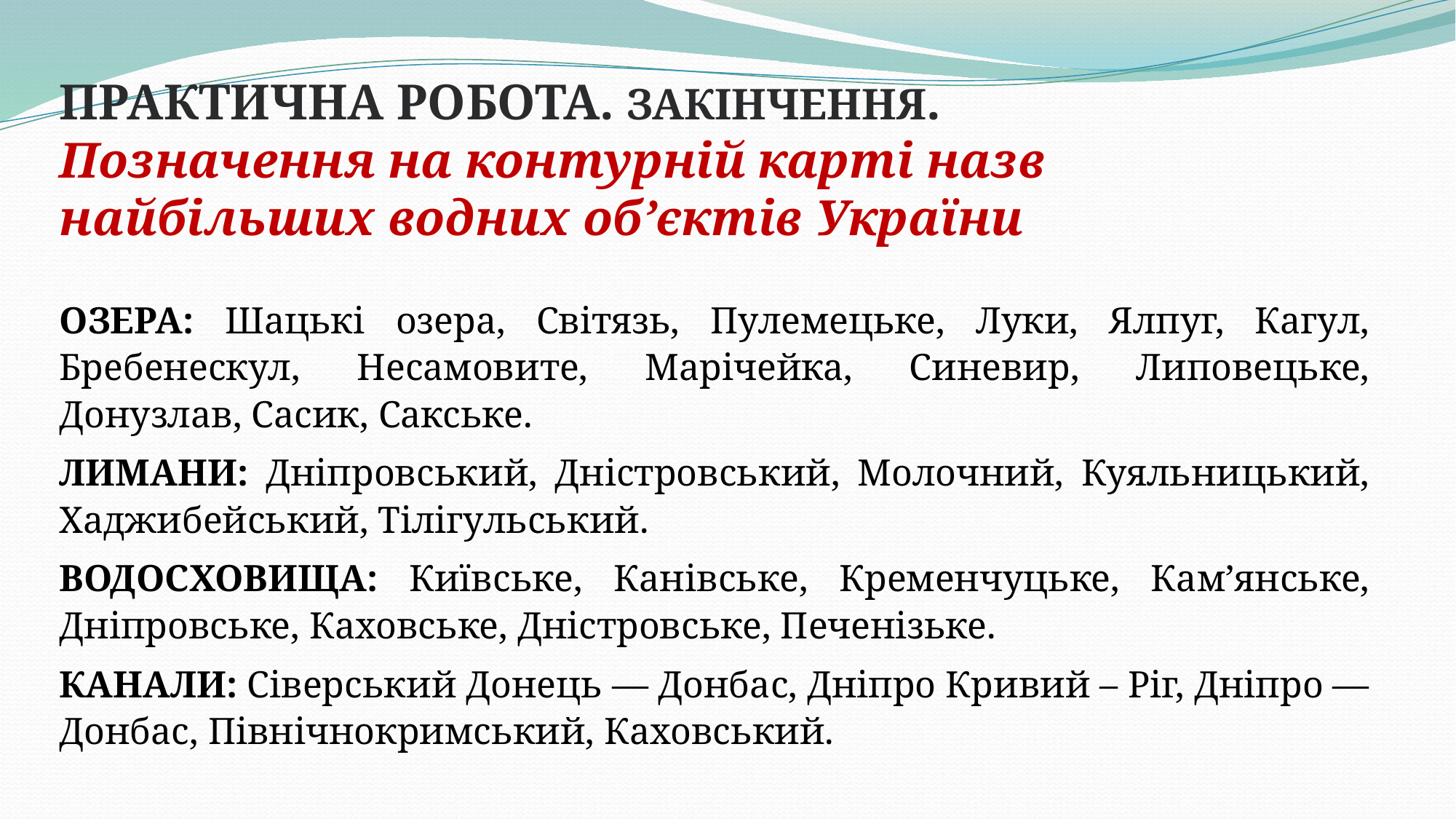

ПРАКТИЧНА РОБОТА. ЗАКІНЧЕННЯ.
Позначення на контурній карті назв найбільших водних об’єктів України
ОЗЕРА: Шацькі озера, Світязь, Пулемецьке, Луки, Ялпуг, Кагул, Бребенескул, Несамовите, Марічейка, Синевир, Липовецьке, Донузлав, Сасик, Сакське.
ЛИМАНИ: Дніпровський, Дністровський, Молочний, Куяльницький, Хаджибейський, Тілігульський.
ВОДОСХОВИЩА: Київське, Канівське, Кременчуцьке, Кам’янське, Дніпровське, Каховське, Дністровське, Печенізьке.
КАНАЛИ: Сіверський Донець — Донбас, Дніпро Кривий – Ріг, Дніпро — Донбас, Північнокримський, Каховський.